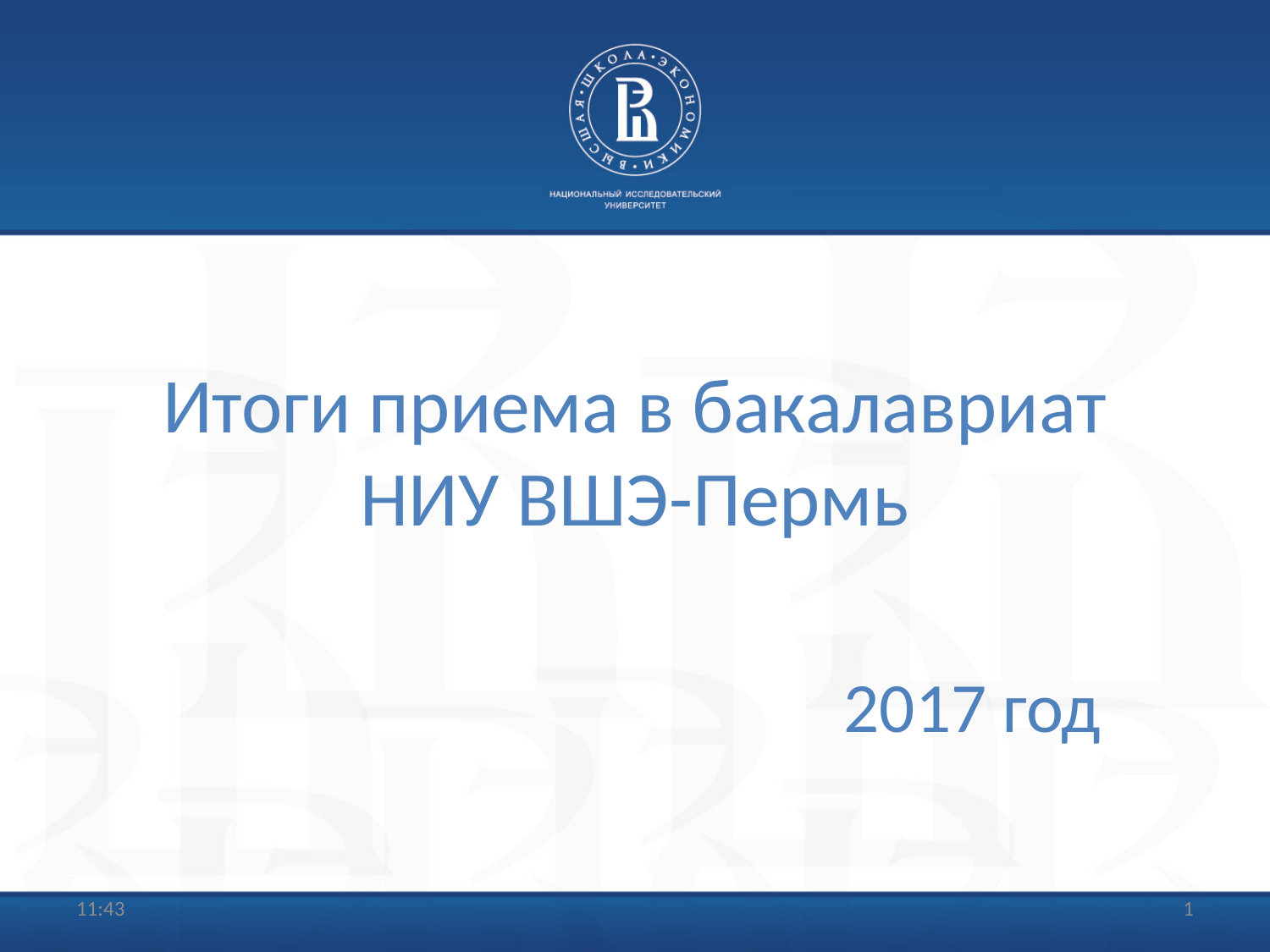

# Итоги приема в бакалавриат НИУ ВШЭ-Пермь
2017 год
11:43
1